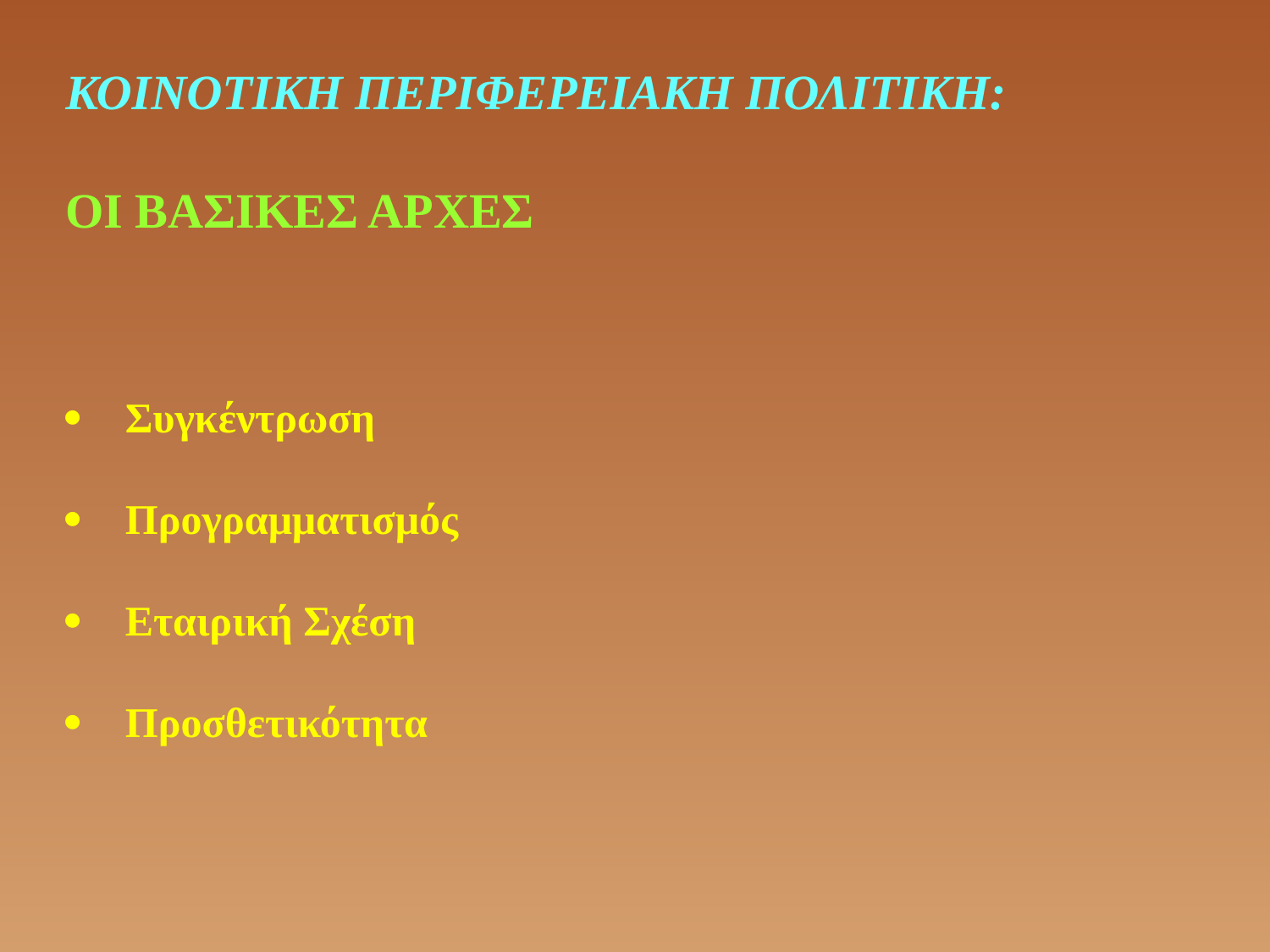

# ΚΟΙΝΟΤΙΚΗ ΠΕΡΙΦΕΡΕΙΑΚΗ ΠΟΛΙΤΙΚΗ: ΟΙ ΒΑΣΙΚΕΣ ΑΡΧΕΣ     •    Συγκέντρωση •    Προγραμματισμός •    Εταιρική Σχέση •    Προσθετικότητα